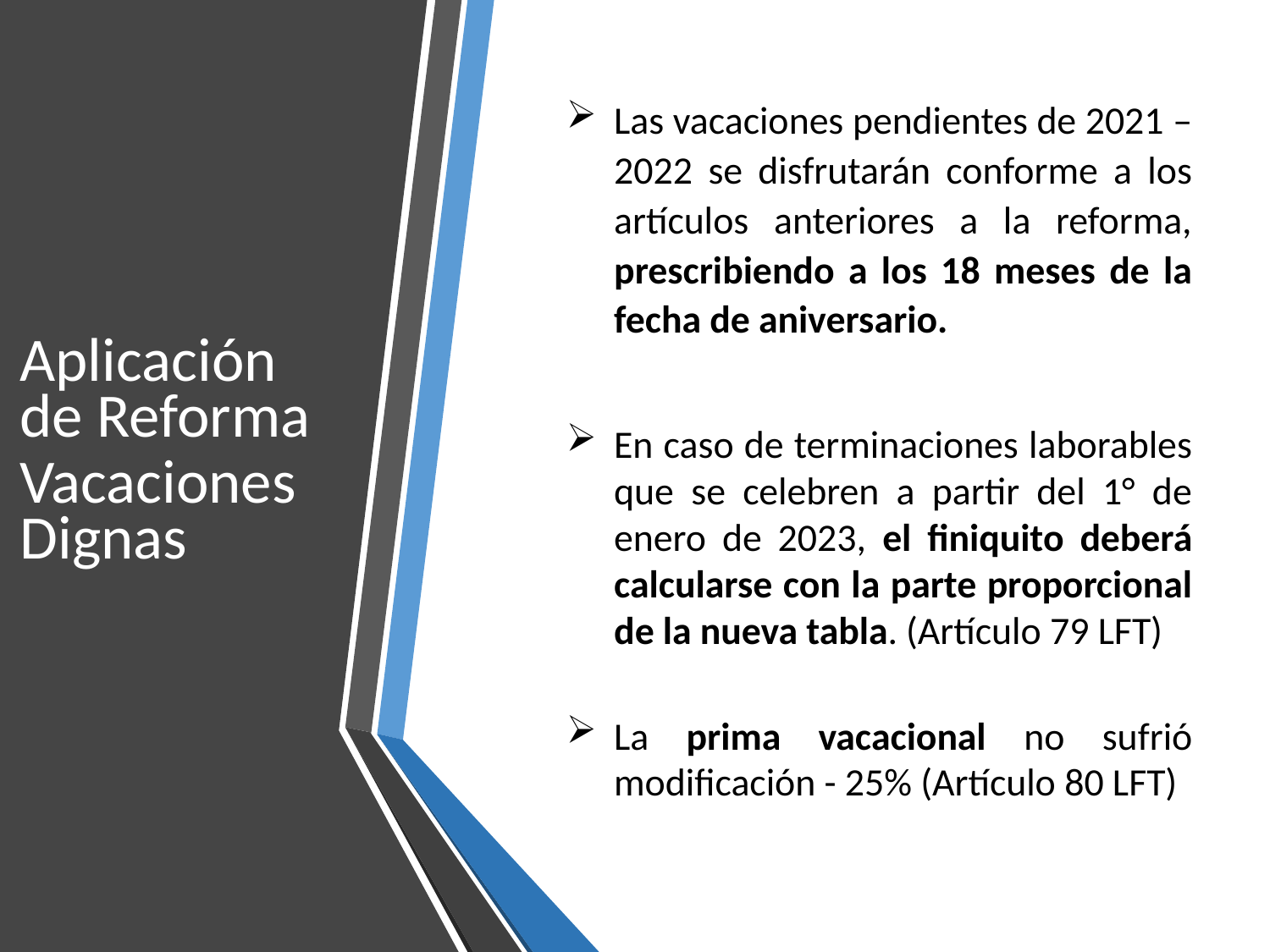

Las vacaciones pendientes de 2021 – 2022 se disfrutarán conforme a los artículos anteriores a la reforma, prescribiendo a los 18 meses de la fecha de aniversario.

En caso de terminaciones laborables que se celebren a partir del 1° de enero de 2023, el finiquito deberá calcularse con la parte proporcional de la nueva tabla. (Artículo 79 LFT)

La prima vacacional no sufrió modificación - 25% (Artículo 80 LFT)

Aplicación de Reforma
VacacionesDignas